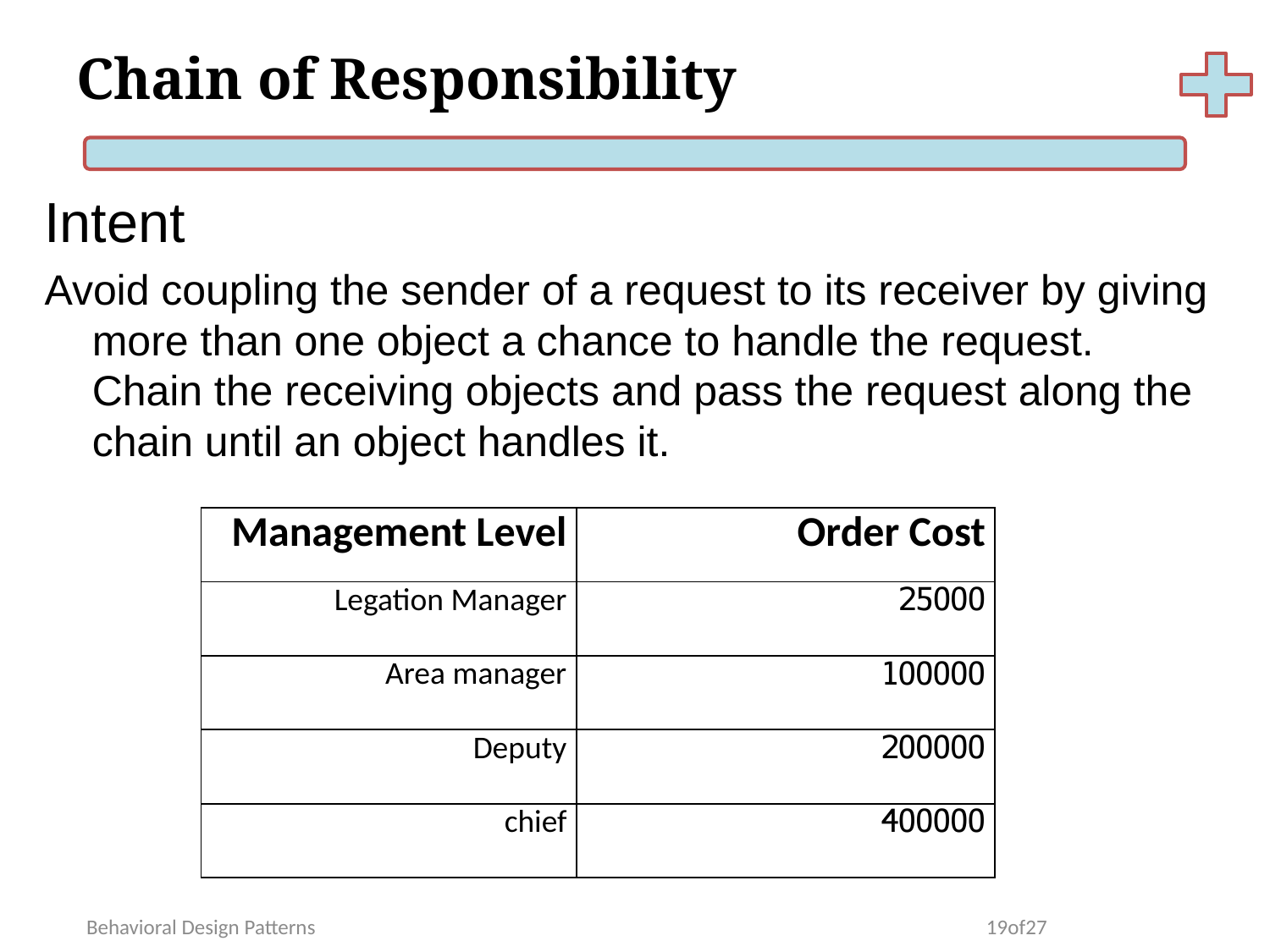

# Chain of Responsibility

Intent
Avoid coupling the sender of a request to its receiver by giving more than one object a chance to handle the request. Chain the receiving objects and pass the request along the chain until an object handles it.

| Management Level | Order Cost |
| --- | --- |
| Legation Manager | 25000 |
| Area manager | 100000 |
| Deputy | 200000 |
| chief | 400000 |
Behavioral Design Patterns
19of27